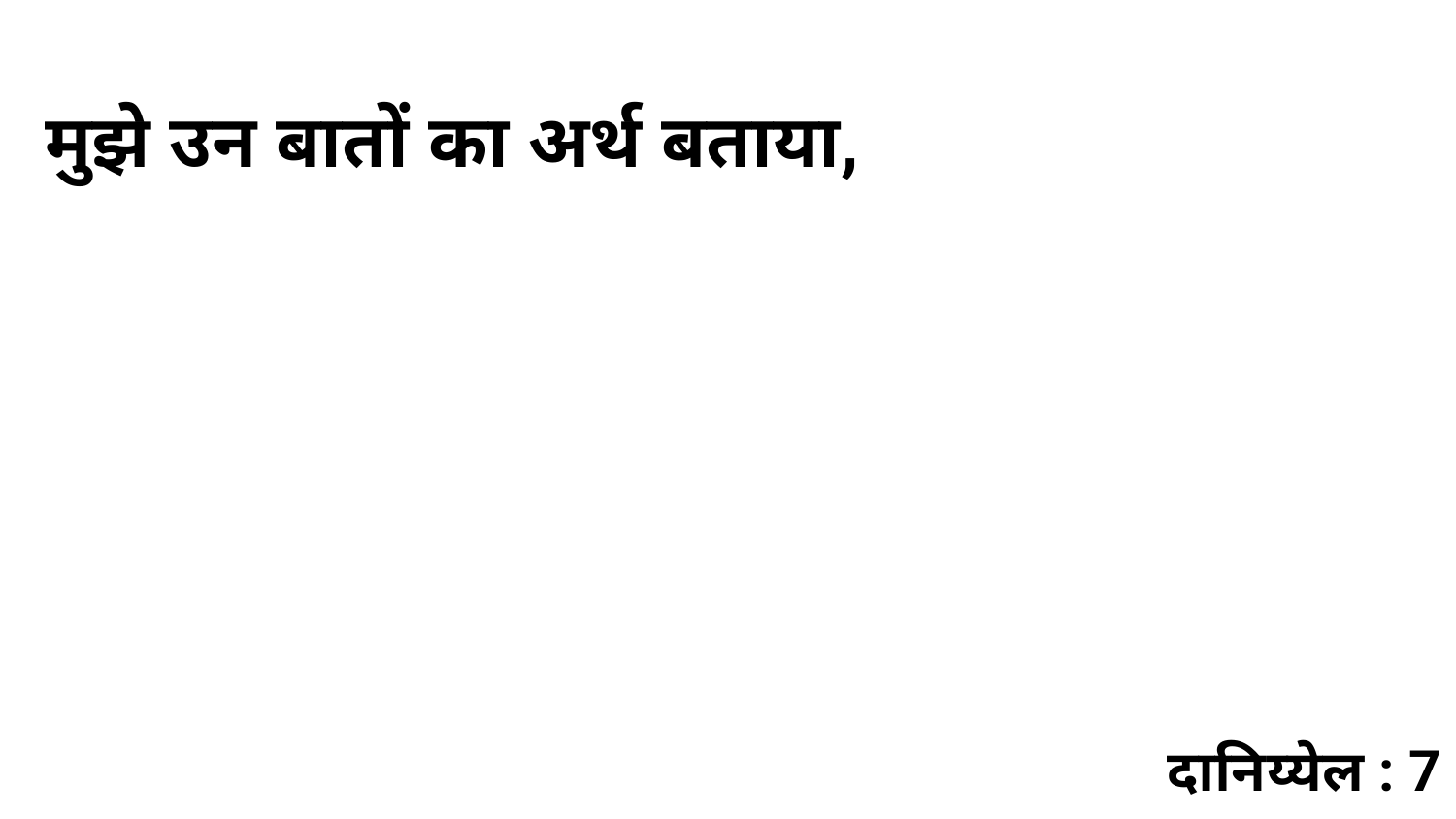

मुझे उन बातों का अर्थ बताया,
दानिय्येल : 7